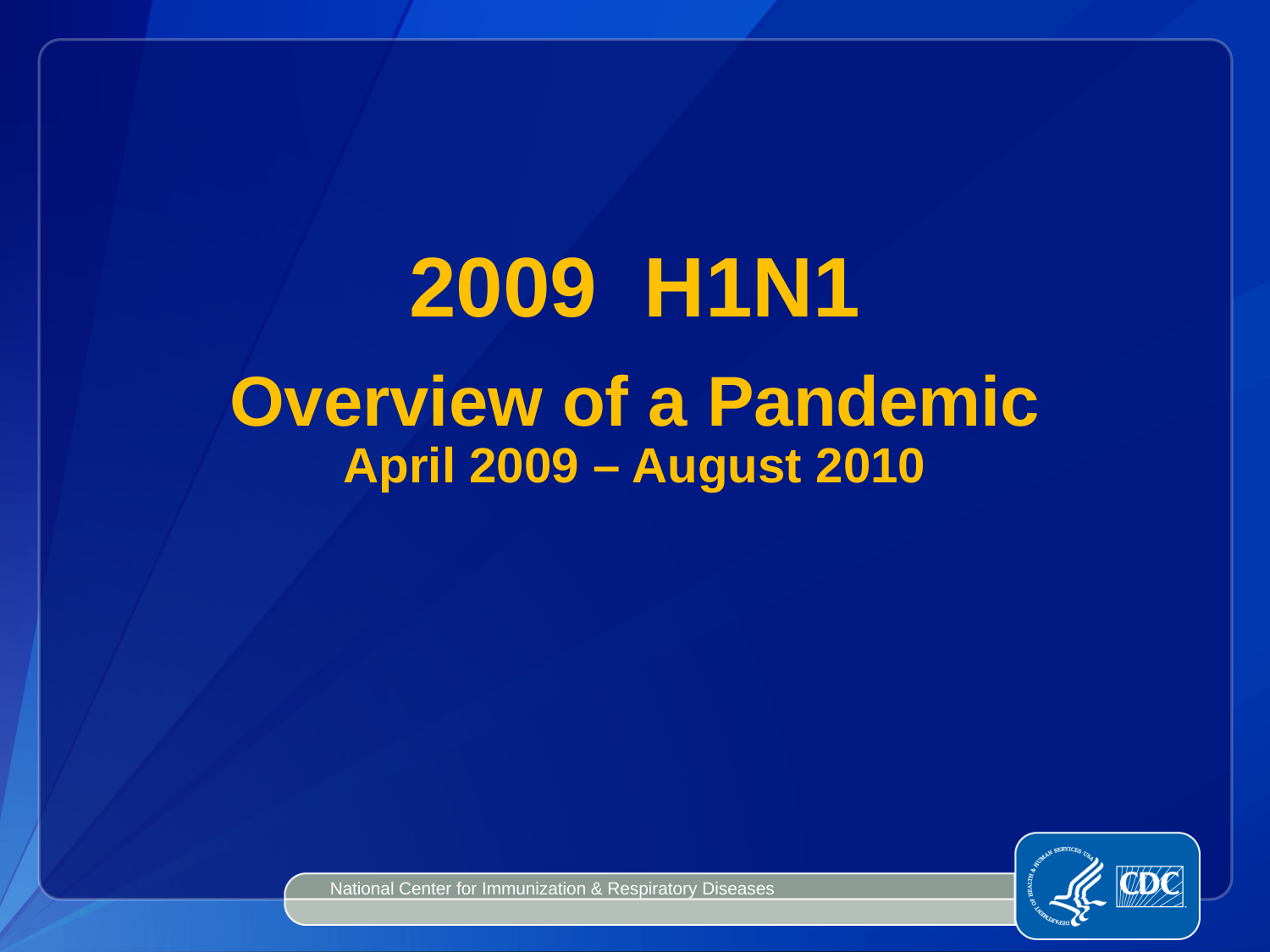

# 2009  H1N1 Overview of a Pandemic April 2009 – August 2010
National Center for Immunization & Respiratory Diseases